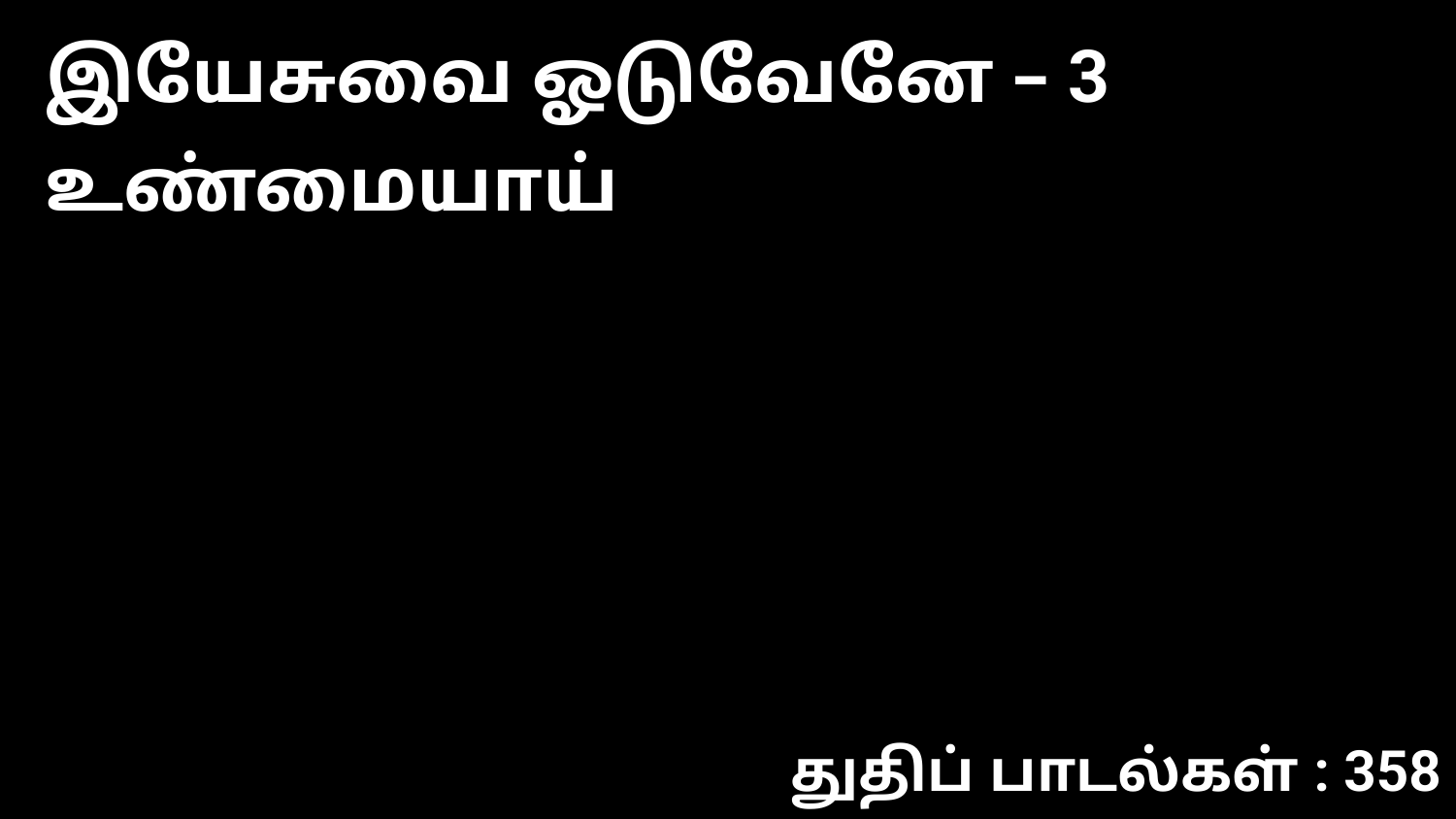

இயேசுவை ஓடுவேனே – 3 உண்மையாய்
துதிப் பாடல்கள் : 358